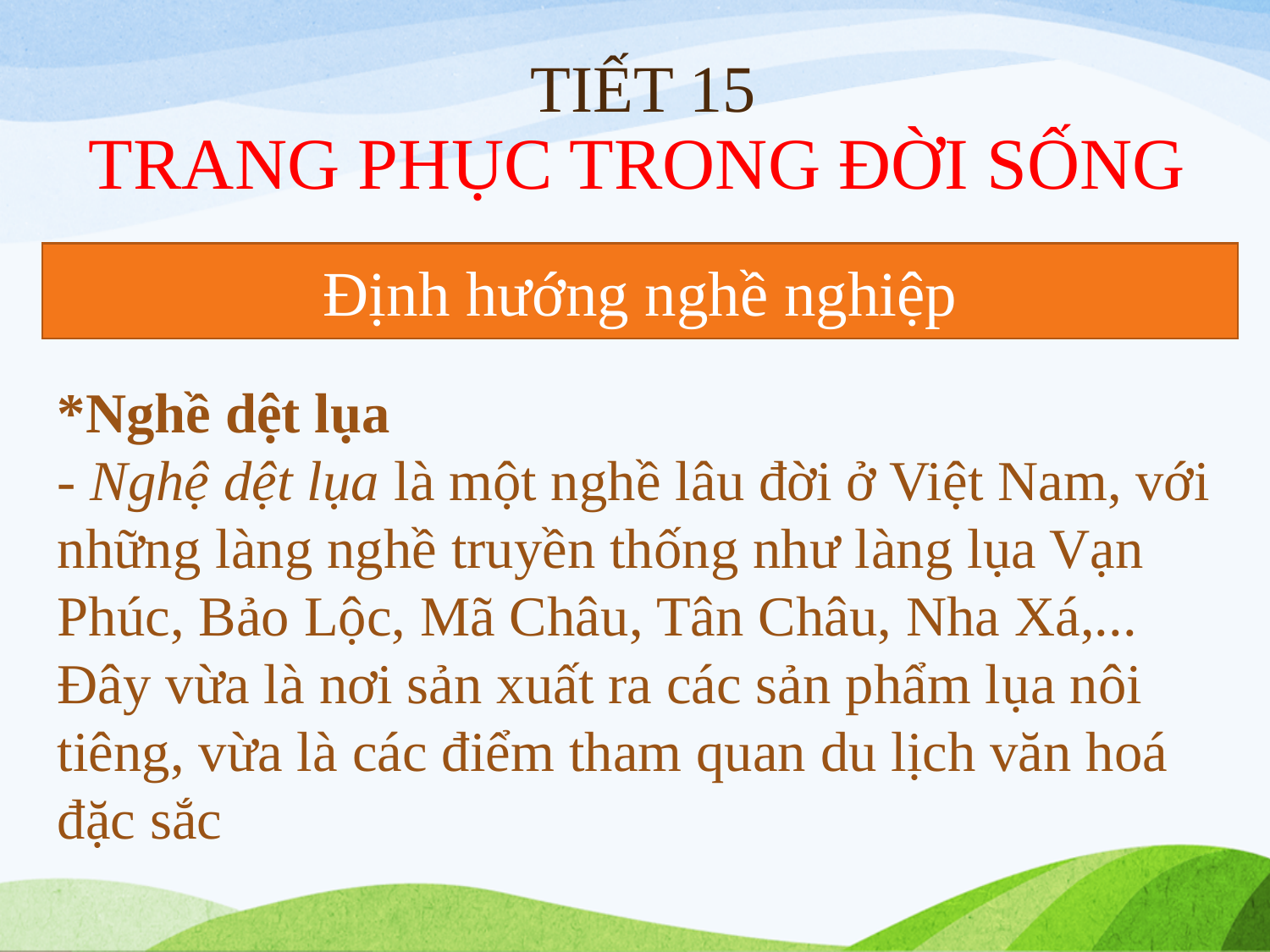

# TIẾT 15 TRANG PHỤC TRONG ĐỜI SỐNG
Định hướng nghề nghiệp
*Nghề dệt lụa
- Nghệ dệt lụa là một nghề lâu đời ở Việt Nam, với những làng nghề truyền thống như làng lụa Vạn Phúc, Bảo Lộc, Mã Châu, Tân Châu, Nha Xá,... Đây vừa là nơi sản xuất ra các sản phẩm lụa nôi tiêng, vừa là các điểm tham quan du lịch văn hoá đặc sắc